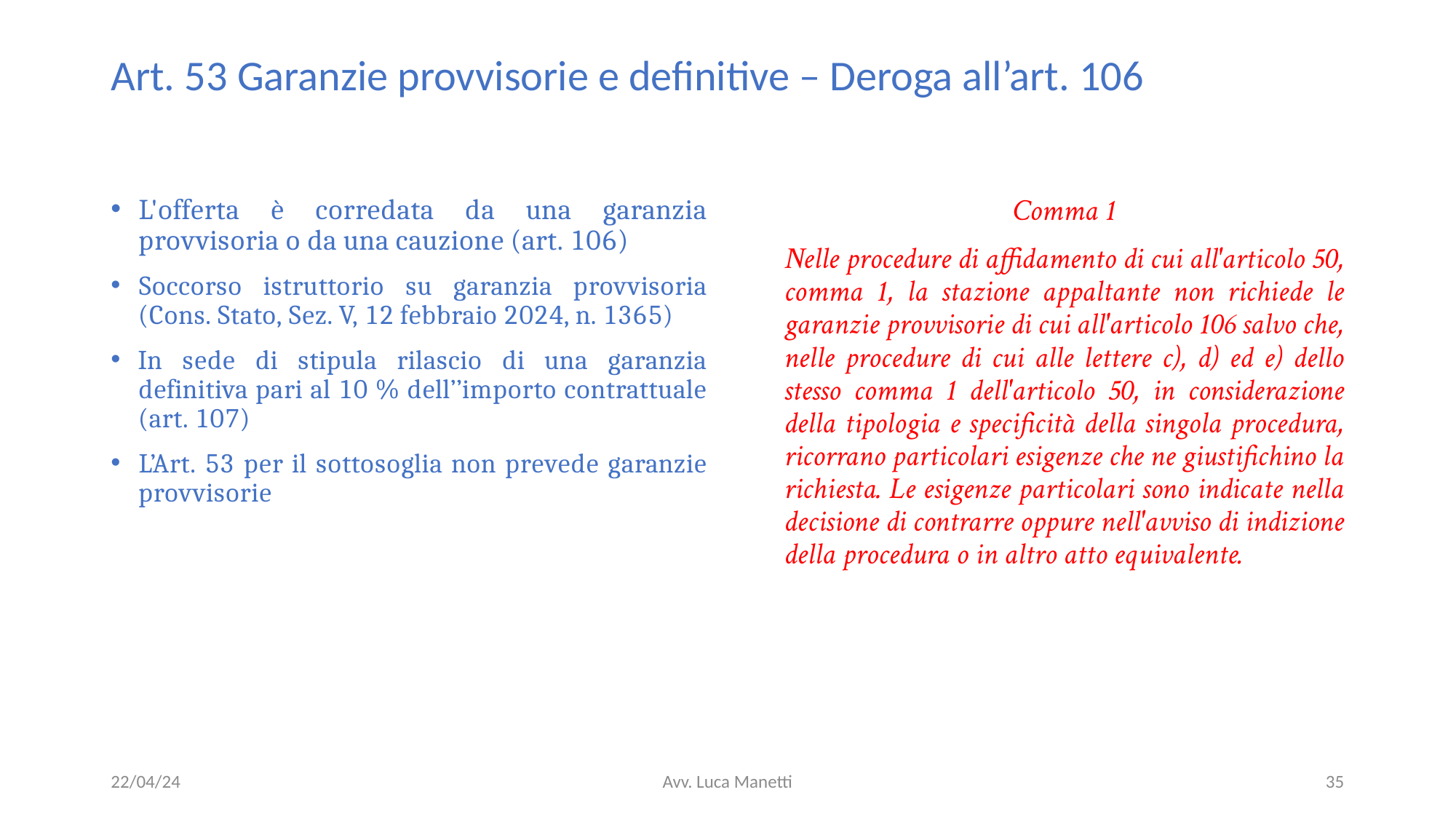

# Art. 53 Garanzie provvisorie e definitive – Deroga all’art. 106

L'offerta è corredata da una garanzia provvisoria o da una cauzione (art. 106)
Soccorso istruttorio su garanzia provvisoria (Cons. Stato, Sez. V, 12 febbraio 2024, n. 1365)
In sede di stipula rilascio di una garanzia definitiva pari al 10 % dell’’importo contrattuale (art. 107)
L’Art. 53 per il sottosoglia non prevede garanzie provvisorie

Comma 1
Nelle procedure di affidamento di cui all'articolo 50, comma 1, la stazione appaltante non richiede le garanzie provvisorie di cui all'articolo 106 salvo che, nelle procedure di cui alle lettere c), d) ed e) dello stesso comma 1 dell'articolo 50, in considerazione della tipologia e specificità della singola procedura, ricorrano particolari esigenze che ne giustifichino la richiesta. Le esigenze particolari sono indicate nella decisione di contrarre oppure nell'avviso di indizione della procedura o in altro atto equivalente.

22/04/24
Avv. Luca Manetti
35